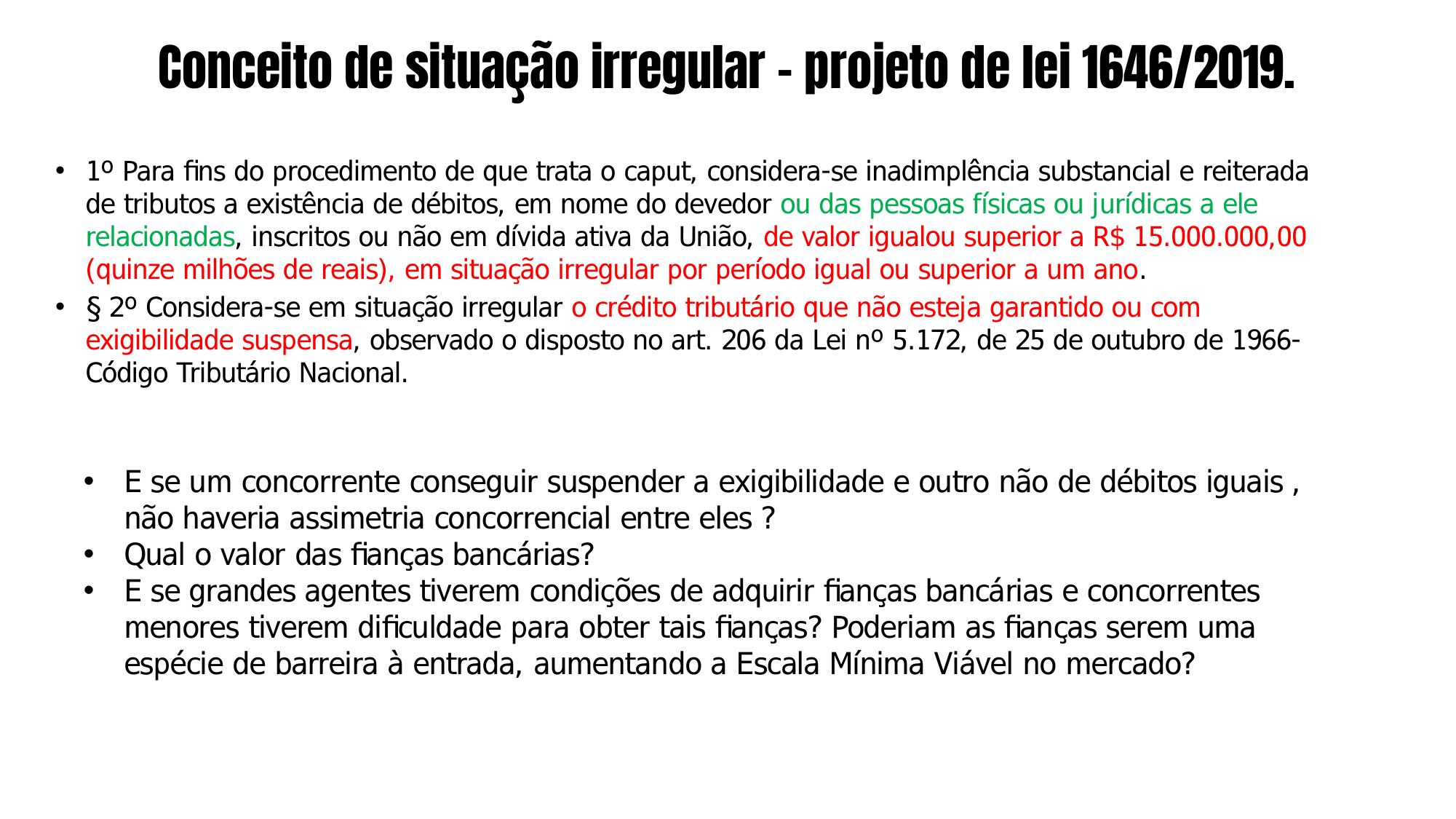

# Conceito de situação irregular - projeto de lei 1646/2019.
1º Para fins do procedimento de que trata o caput, considera-se inadimplência substancial e reiterada de tributos a existência de débitos, em nome do devedor ou das pessoas físicas ou jurídicas a ele relacionadas, inscritos ou não em dívida ativa da União, de valor igualou superior a R$ 15.000.000,00 (quinze milhões de reais), em situação irregular por período igual ou superior a um ano.
§ 2º Considera-se em situação irregular o crédito tributário que não esteja garantido ou com exigibilidade suspensa, observado o disposto no art. 206 da Lei nº 5.172, de 25 de outubro de 1966- Código Tributário Nacional.

E se um concorrente conseguir suspender a exigibilidade e outro não de débitos iguais , não haveria assimetria concorrencial entre eles ?
Qual o valor das fianças bancárias?
E se grandes agentes tiverem condições de adquirir fianças bancárias e concorrentes menores tiverem dificuldade para obter tais fianças? Poderiam as fianças serem uma espécie de barreira à entrada, aumentando a Escala Mínima Viável no mercado?